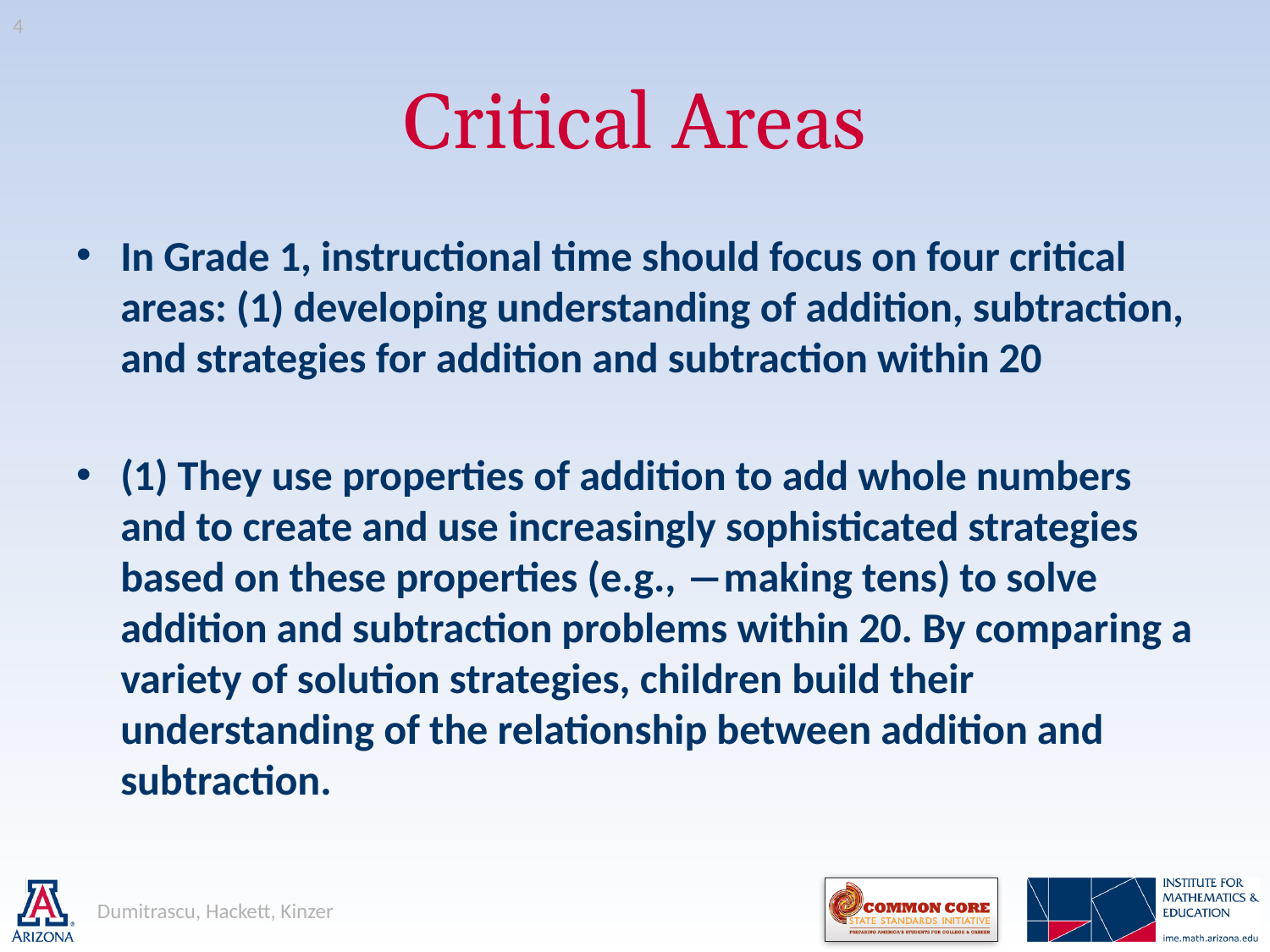

4
# Critical Areas
In Grade 1, instructional time should focus on four critical areas: (1) developing understanding of addition, subtraction, and strategies for addition and subtraction within 20

(1) They use properties of addition to add whole numbers and to create and use increasingly sophisticated strategies based on these properties (e.g., ―making tens) to solve addition and subtraction problems within 20. By comparing a variety of solution strategies, children build their understanding of the relationship between addition and subtraction.

Dumitrascu, Hackett, Kinzer